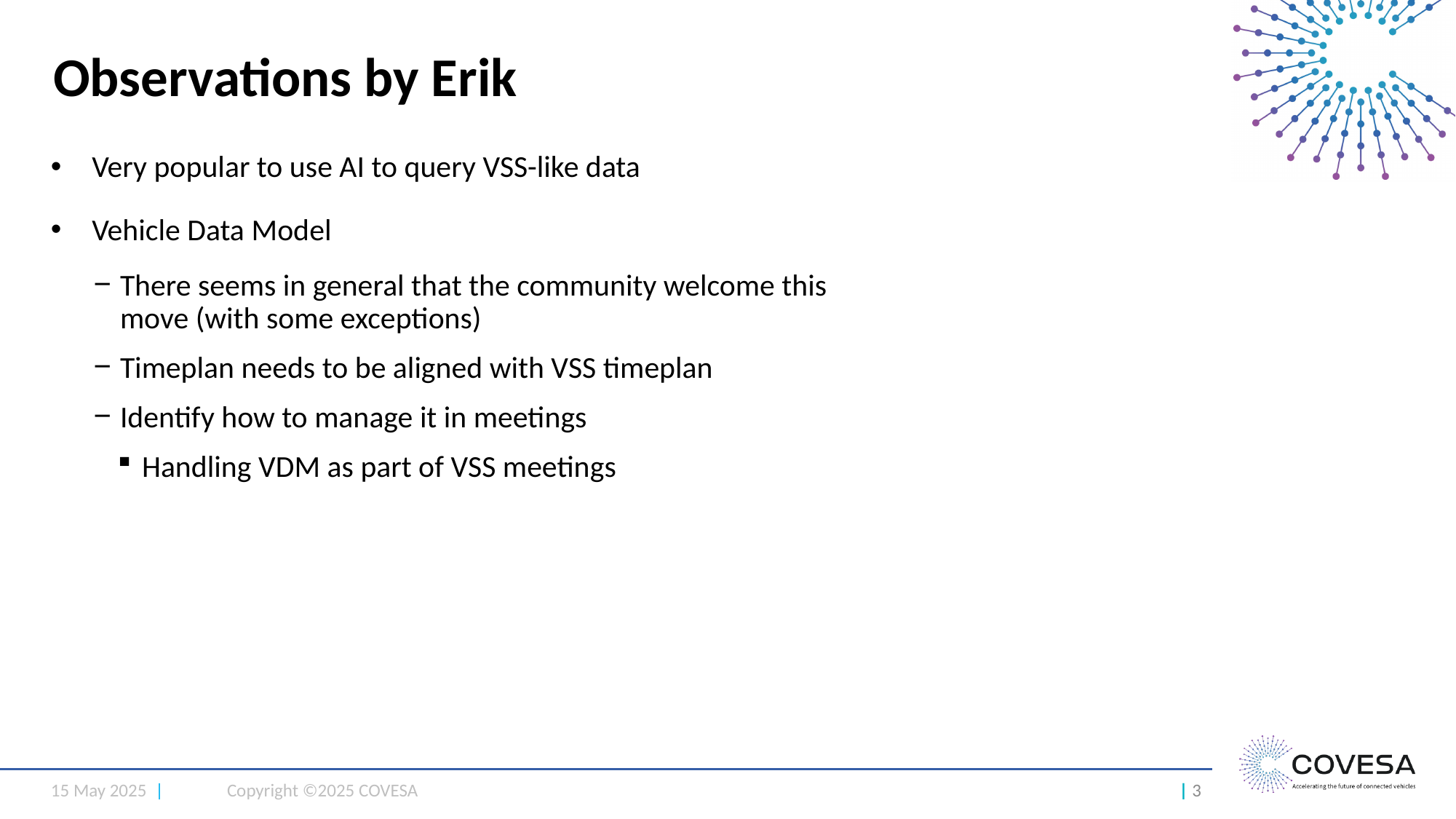

# Observations by Erik
Very popular to use AI to query VSS-like data
Vehicle Data Model
There seems in general that the community welcome this move (with some exceptions)
Timeplan needs to be aligned with VSS timeplan
Identify how to manage it in meetings
Handling VDM as part of VSS meetings
15 May 2025  |
Copyright ©2025 COVESA
| 3